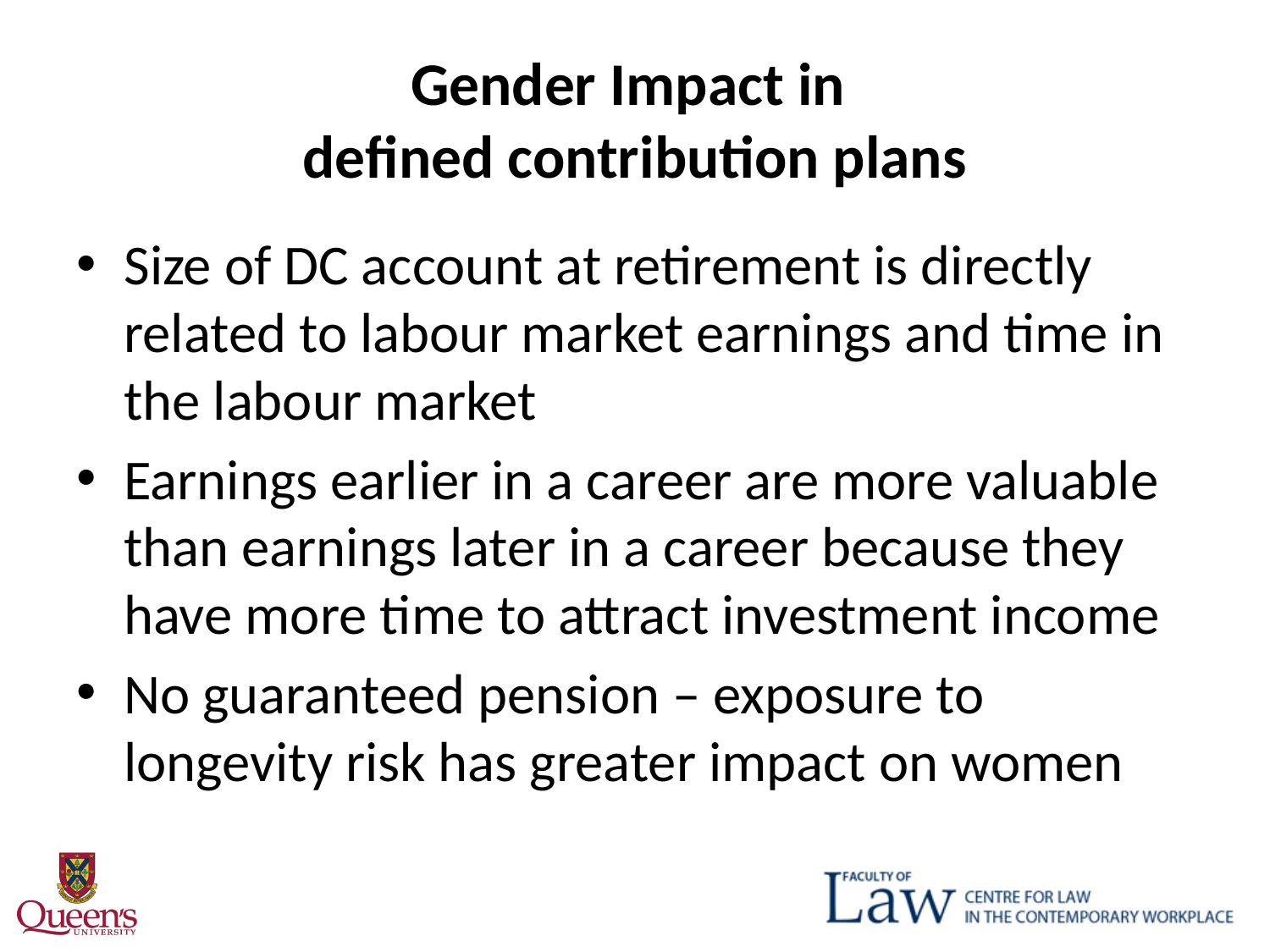

# Gender Impact in defined contribution plans
Size of DC account at retirement is directly related to labour market earnings and time in the labour market
Earnings earlier in a career are more valuable than earnings later in a career because they have more time to attract investment income
No guaranteed pension – exposure to longevity risk has greater impact on women